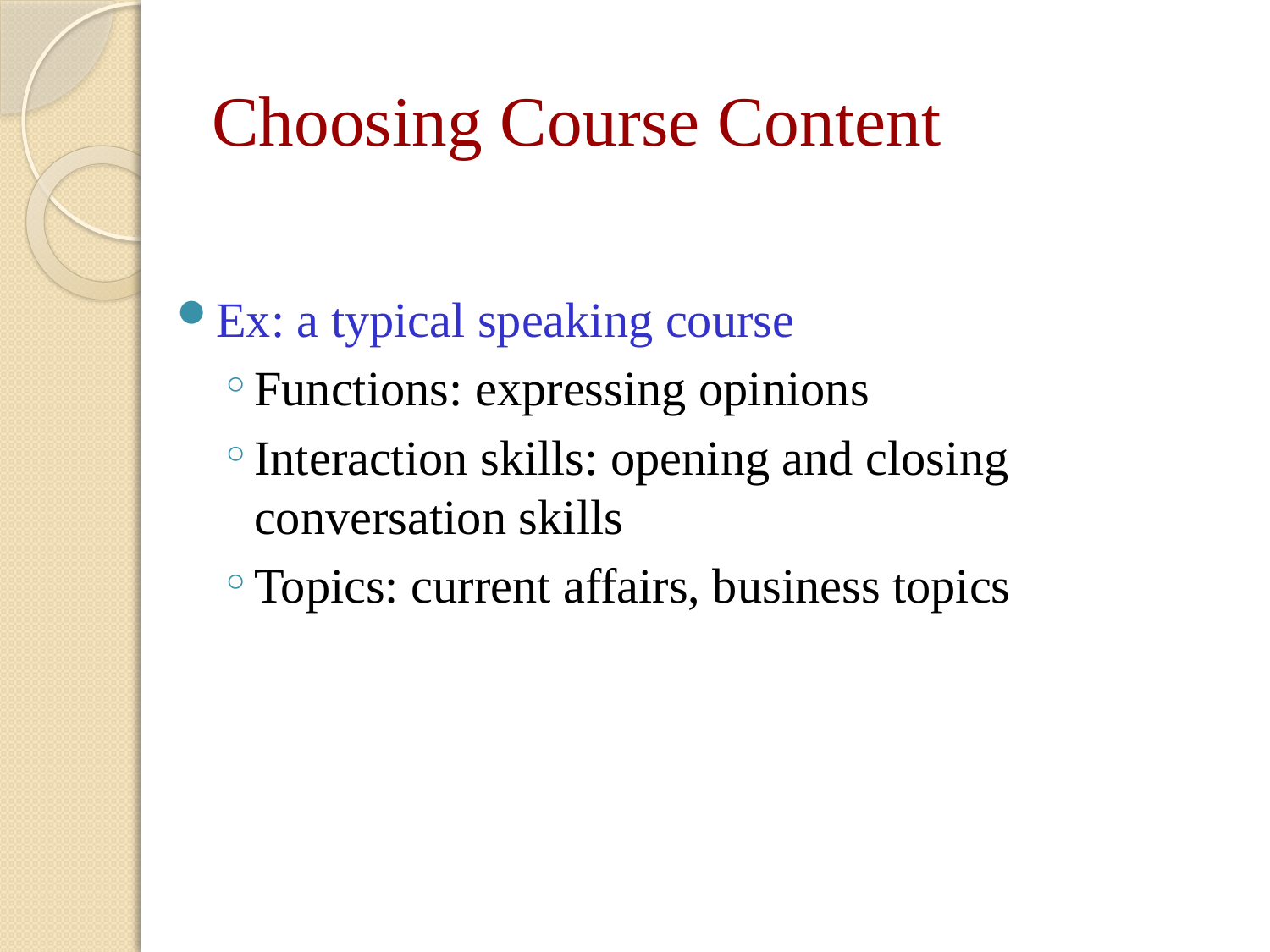

# Choosing Course Content
Ex: a typical speaking course
Functions: expressing opinions
Interaction skills: opening and closing conversation skills
Topics: current affairs, business topics